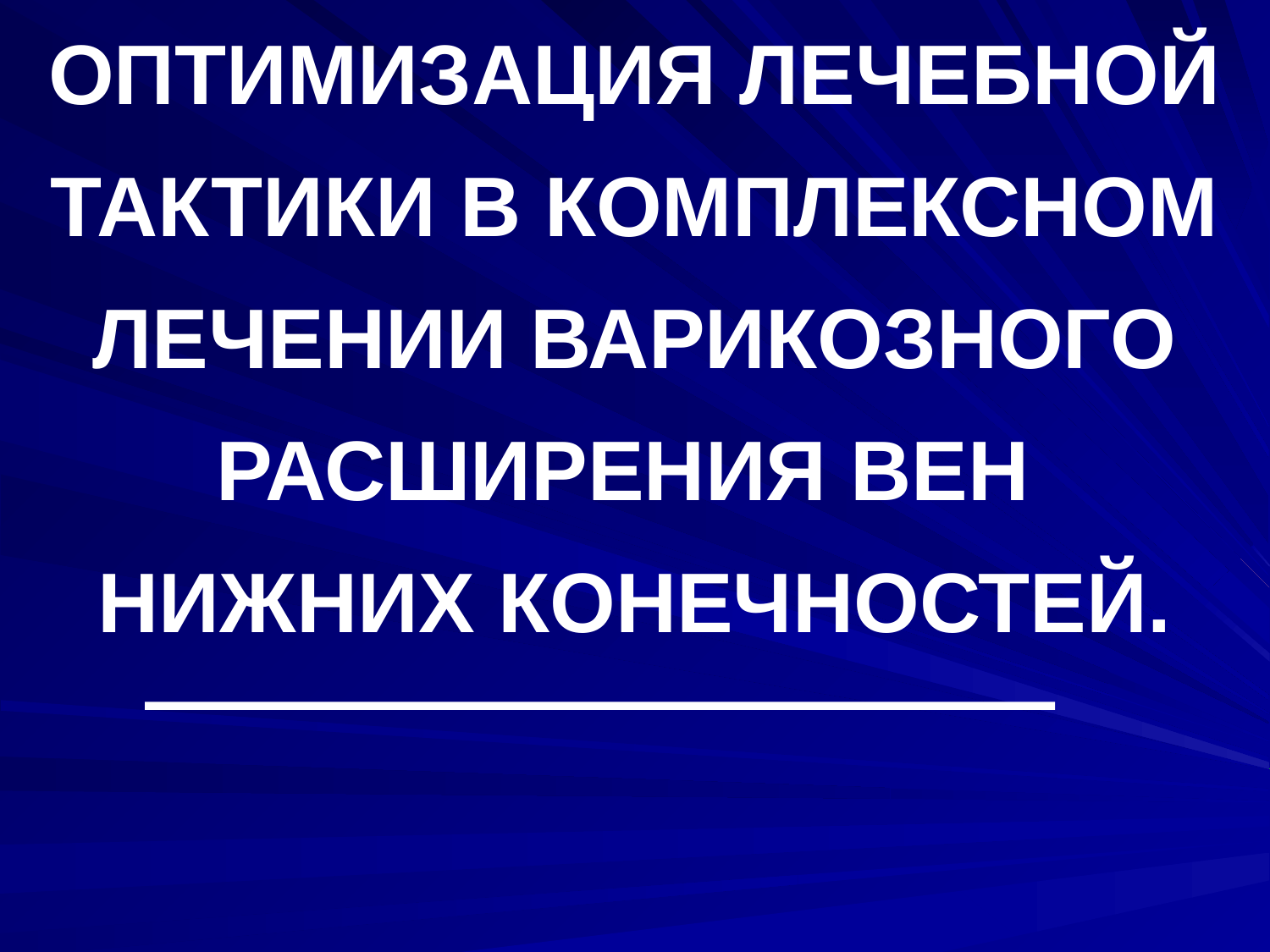

# ОПТИМИЗАЦИЯ ЛЕЧЕБНОЙ ТАКТИКИ В КОМПЛЕКСНОМ ЛЕЧЕНИИ ВАРИКОЗНОГО РАСШИРЕНИЯ ВЕН НИЖНИХ КОНЕЧНОСТЕЙ.